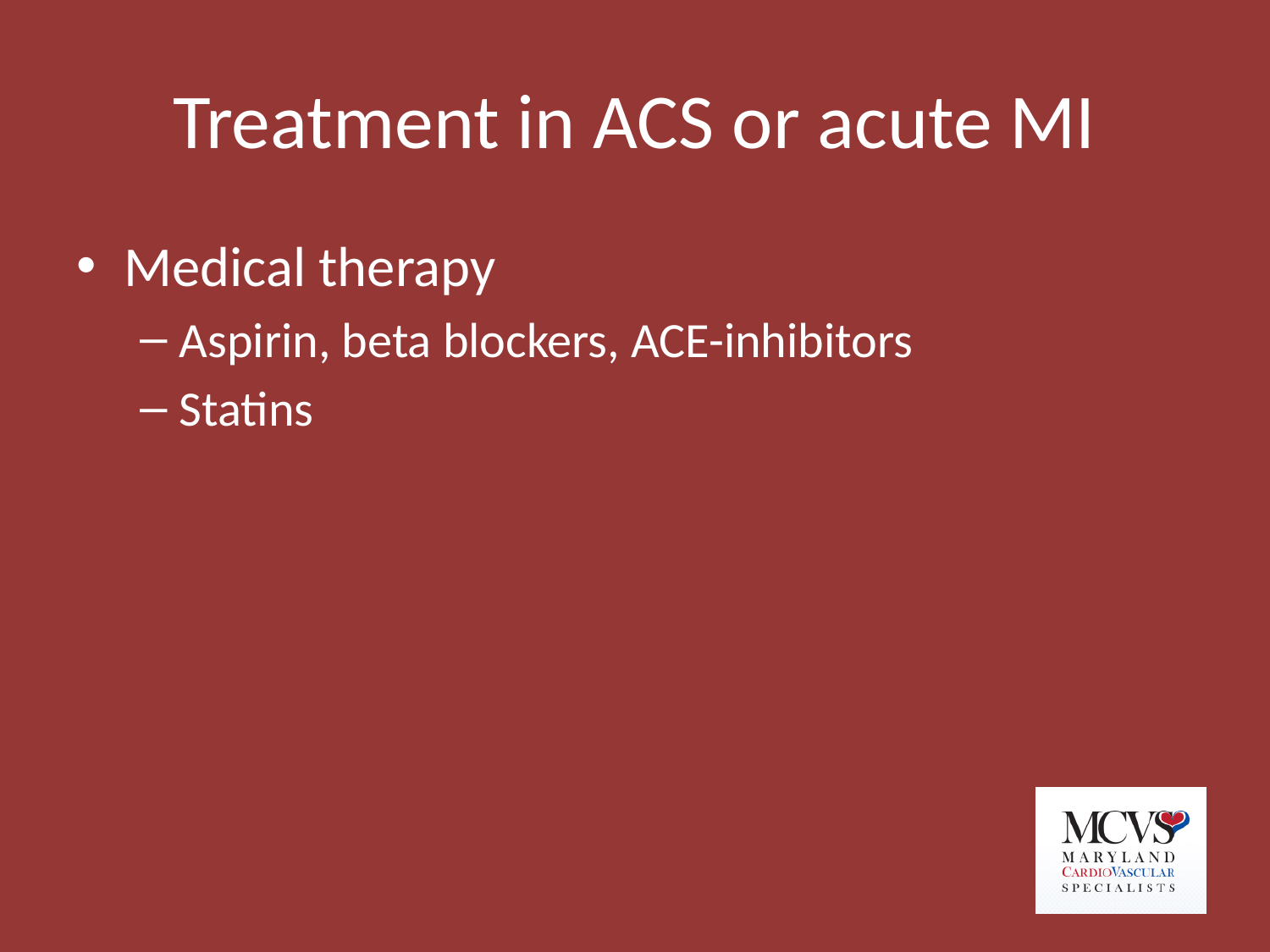

# Treatment in ACS or acute MI
Medical therapy
Aspirin, beta blockers, ACE-inhibitors
Statins